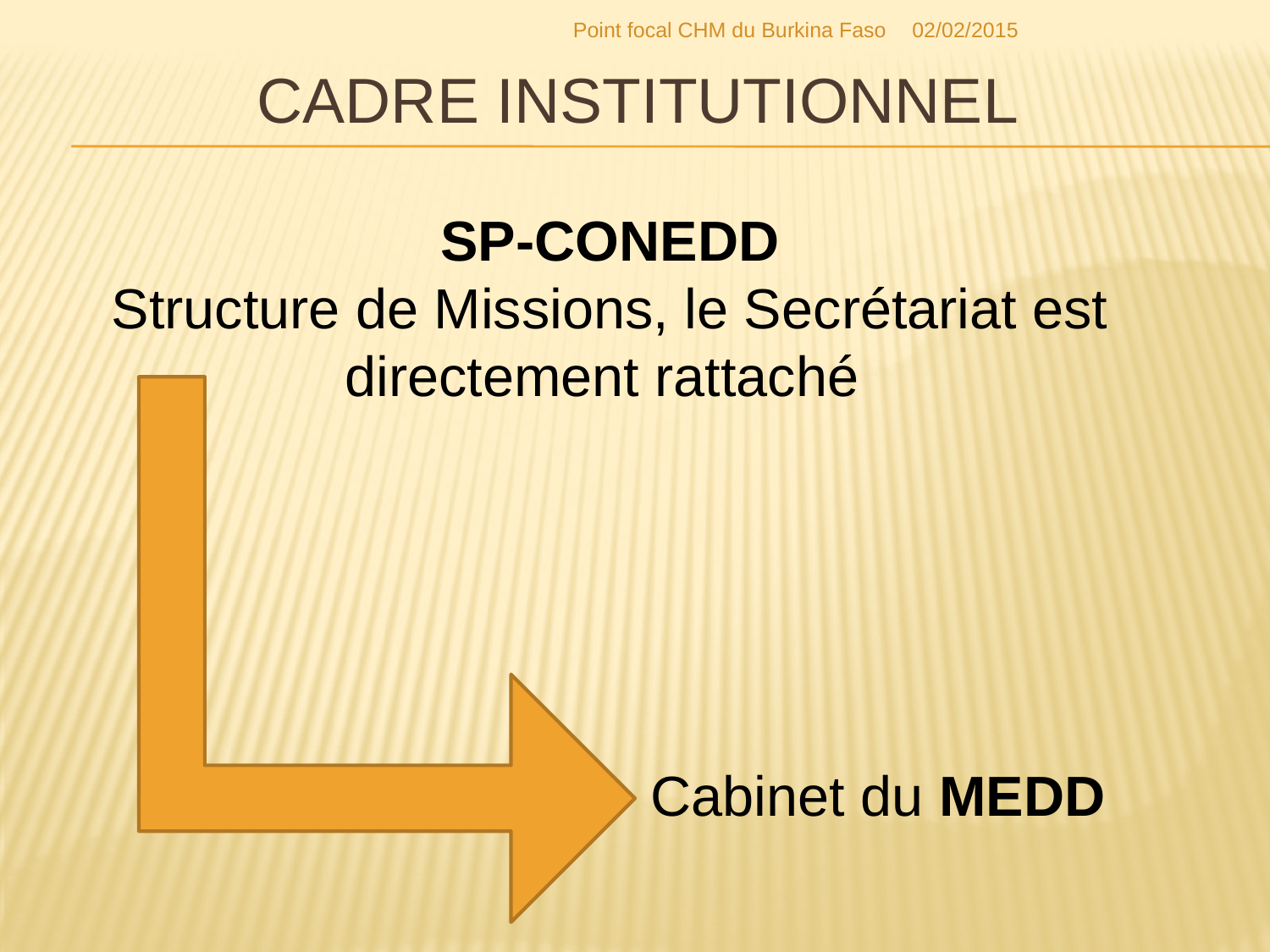

Point focal CHM du Burkina Faso
02/02/2015
# CADRE INSTITUTIONNEL
SP-CONEDD
Structure de Missions, le Secrétariat est directement rattaché

Cabinet du MEDD